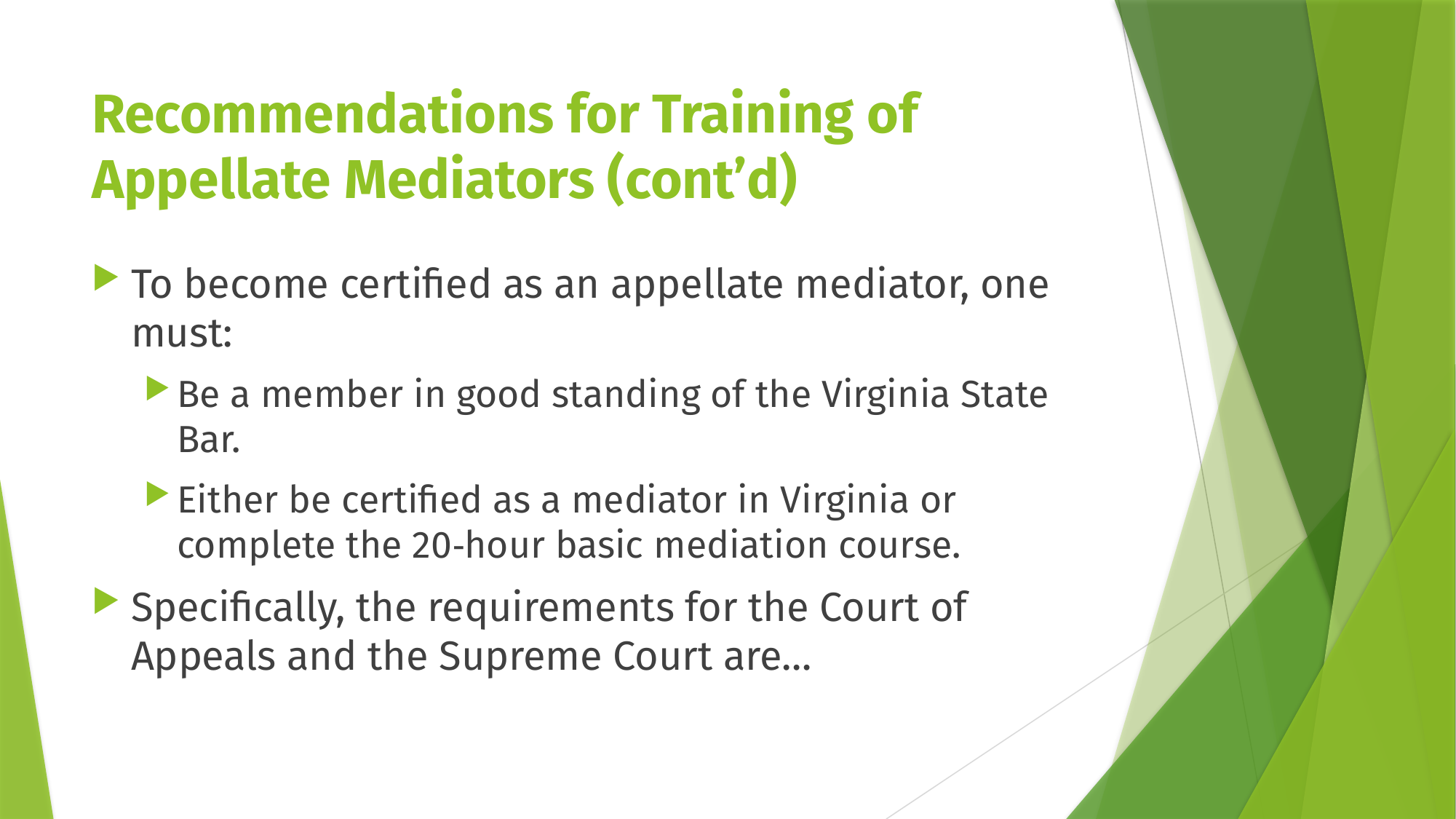

# Recommendations for Training of Appellate Mediators (cont’d)
To become certified as an appellate mediator, one must:
Be a member in good standing of the Virginia State Bar.
Either be certified as a mediator in Virginia or complete the 20‐hour basic mediation course.
Specifically, the requirements for the Court of Appeals and the Supreme Court are…